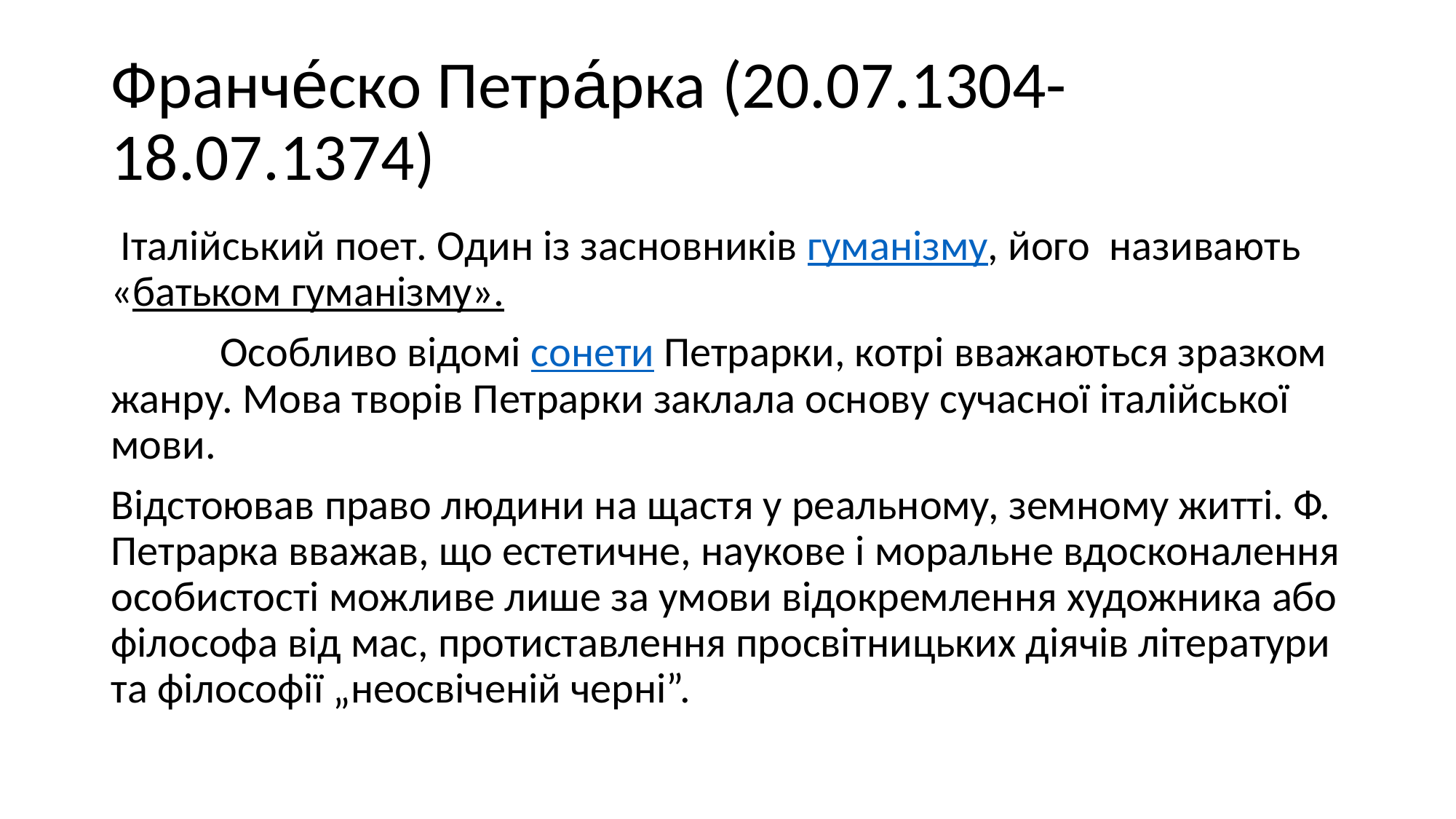

# Франче́ско Петра́рка (20.07.1304-18.07.1374)
 Італійський поет. Один із засновників гуманізму, його  називають «батьком гуманізму».
	Особливо відомі сонети Петрарки, котрі вважаються зразком жанру. Мова творів Петрарки заклала основу сучасної італійської мови.
Відстоював право людини на щастя у реальному, земному житті. Ф. Петрарка вважав, що естетичне, наукове і моральне вдосконалення особистості можливе лише за умови відокремлення художника або філософа від мас, протиставлення просвітницьких діячів літератури та філософії „неосвіченій черні”.